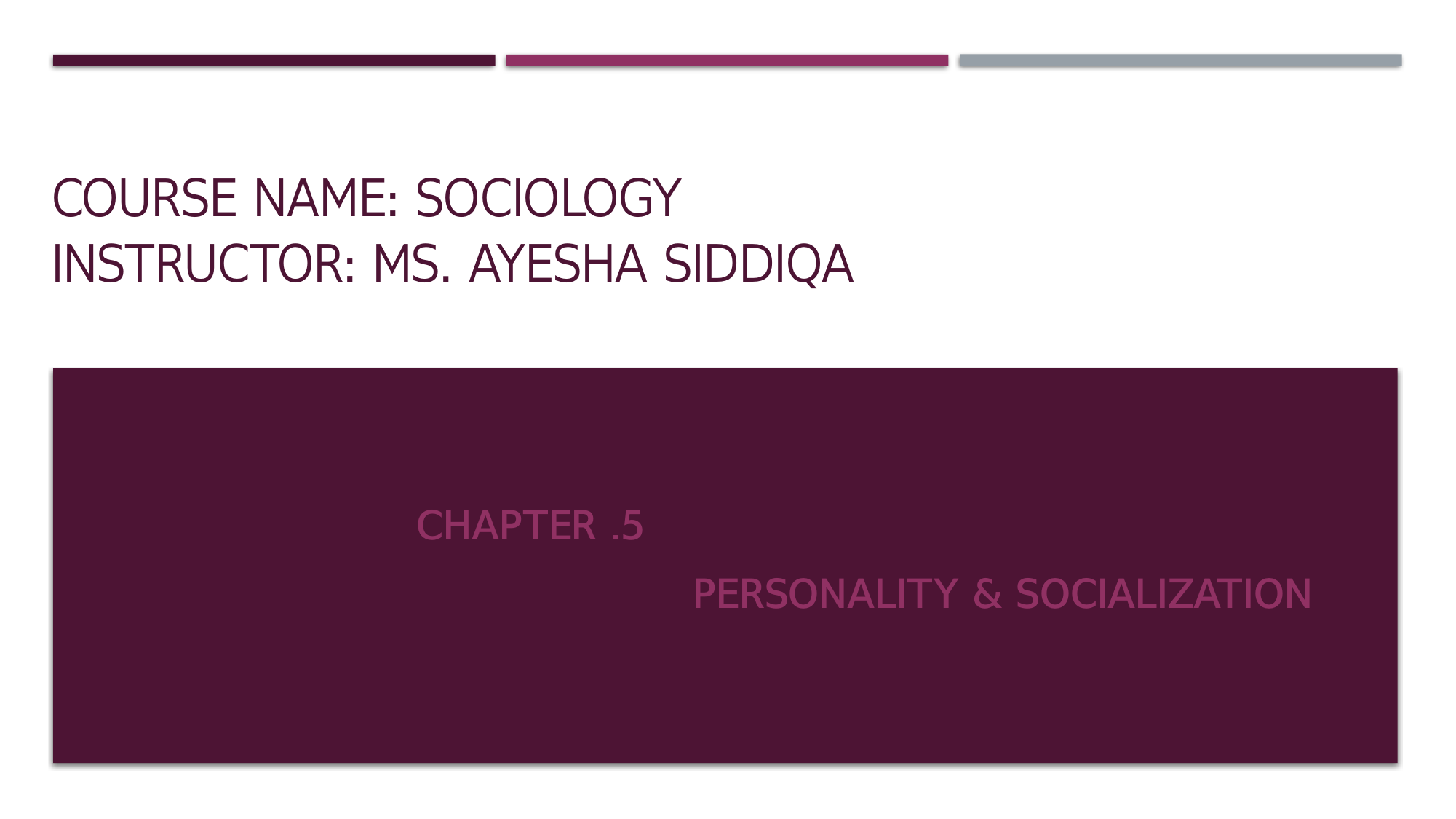

# Course name: sociology instructor: Ms. Ayesha Siddiqa
Chapter .5
                    Personality & Socialization